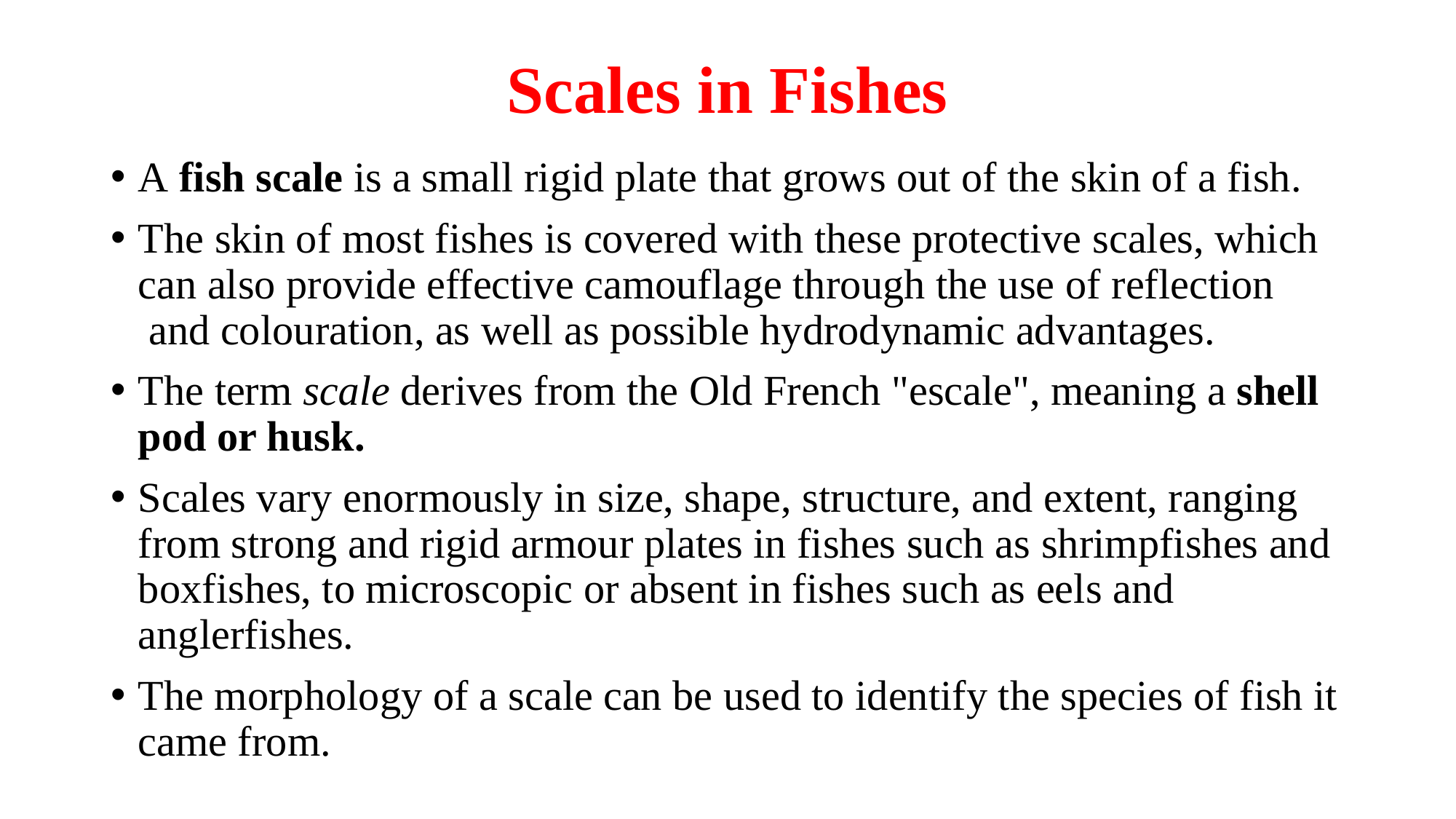

# Scales in Fishes
A fish scale is a small rigid plate that grows out of the skin of a fish.
The skin of most fishes is covered with these protective scales, which can also provide effective camouflage through the use of reflection and colouration, as well as possible hydrodynamic advantages.
The term scale derives from the Old French "escale", meaning a shell pod or husk.
Scales vary enormously in size, shape, structure, and extent, ranging from strong and rigid armour plates in fishes such as shrimpfishes and boxfishes, to microscopic or absent in fishes such as eels and anglerfishes.
The morphology of a scale can be used to identify the species of fish it came from.